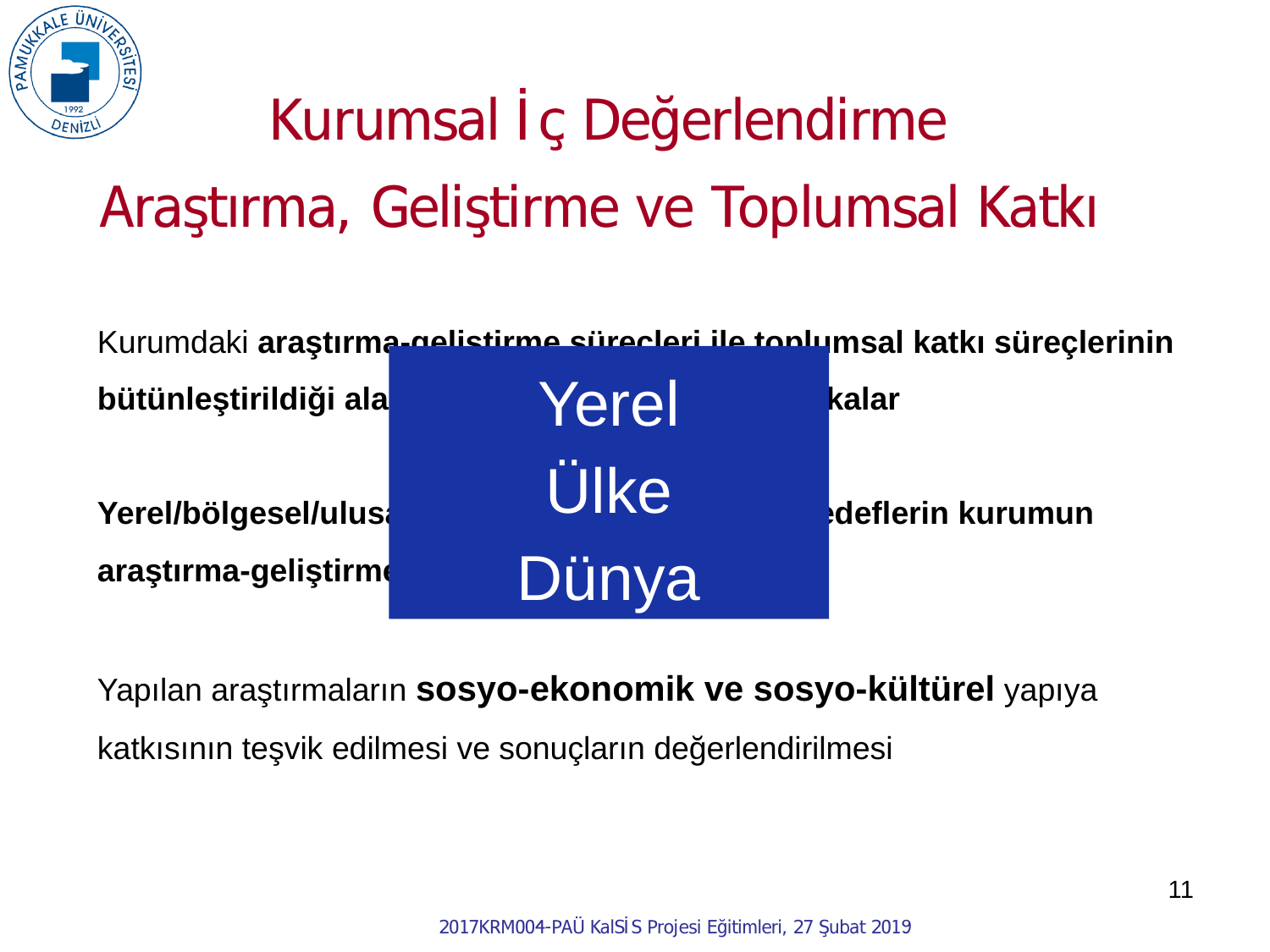

Kurumsal İç Değerlendirme
Araştırma, Geliştirme ve Toplumsal Katkı
Kurumdaki araştırma-geliştirme süreçleri ile toplumsal katkı süreçlerinin bütünleştirildiği alanlar ve buralarda izlenen politikalar

Yerel/bölgesel/ulusal kalkınma hedefleri ve bu hedeflerin kurumun araştırma-geliştirme stratejilerine etkisi

Yapılan araştırmaların sosyo-ekonomik ve sosyo-kültürel yapıya katkısının teşvik edilmesi ve sonuçların değerlendirilmesi
Yerel
Ülke
Dünya
11
2017KRM004-PAÜ KalSİS Projesi Eğitimleri, 27 Şubat 2019